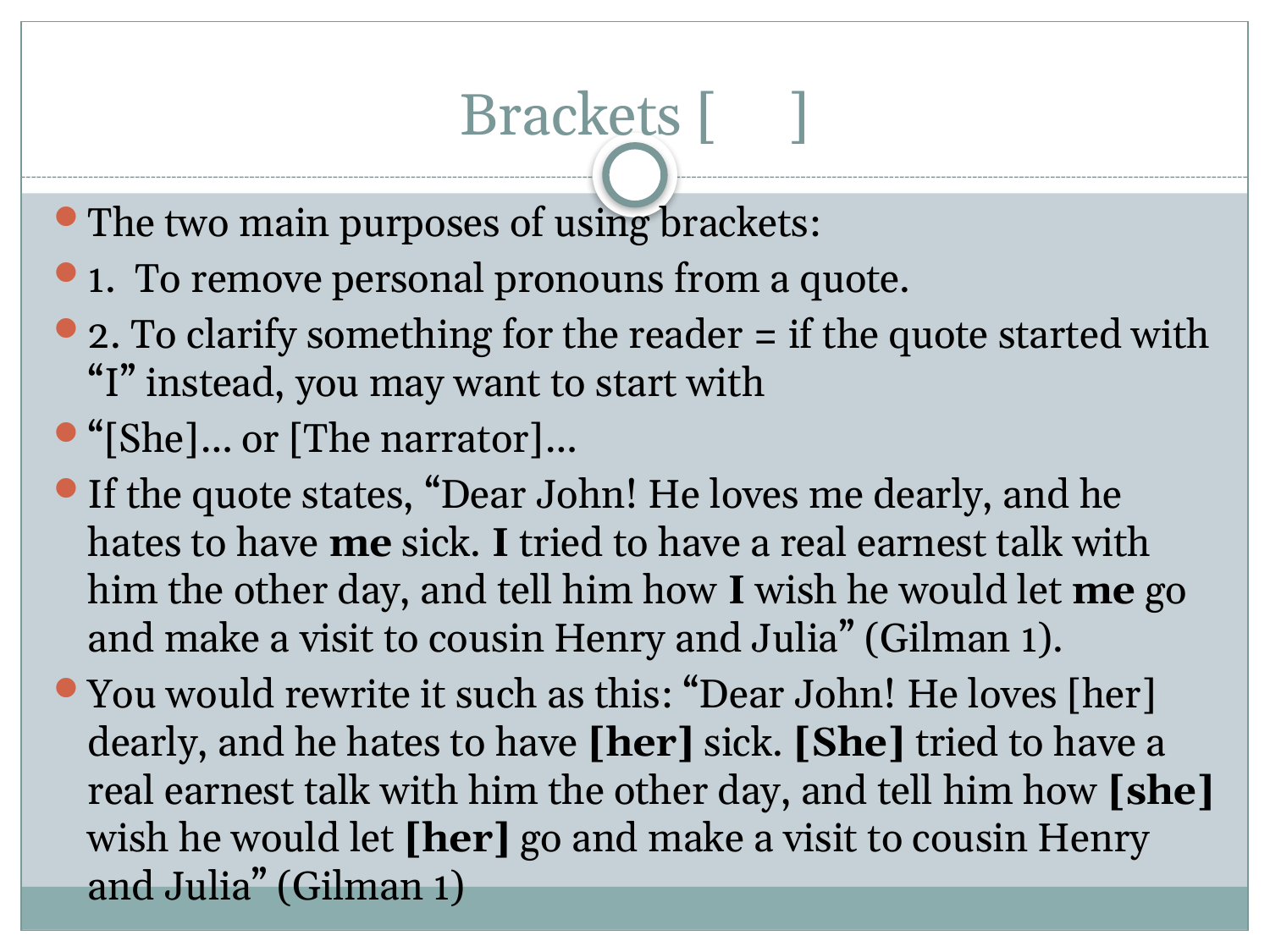

# Brackets [     ]
The two main purposes of using brackets:
1.  To remove personal pronouns from a quote.
2. To clarify something for the reader = if the quote started with “I” instead, you may want to start with
“[She]… or [The narrator]…
If the quote states, “Dear John! He loves me dearly, and he hates to have me sick. I tried to have a real earnest talk with him the other day, and tell him how I wish he would let me go and make a visit to cousin Henry and Julia” (Gilman 1).
You would rewrite it such as this: “Dear John! He loves [her] dearly, and he hates to have [her] sick. [She] tried to have a real earnest talk with him the other day, and tell him how [she] wish he would let [her] go and make a visit to cousin Henry and Julia” (Gilman 1)